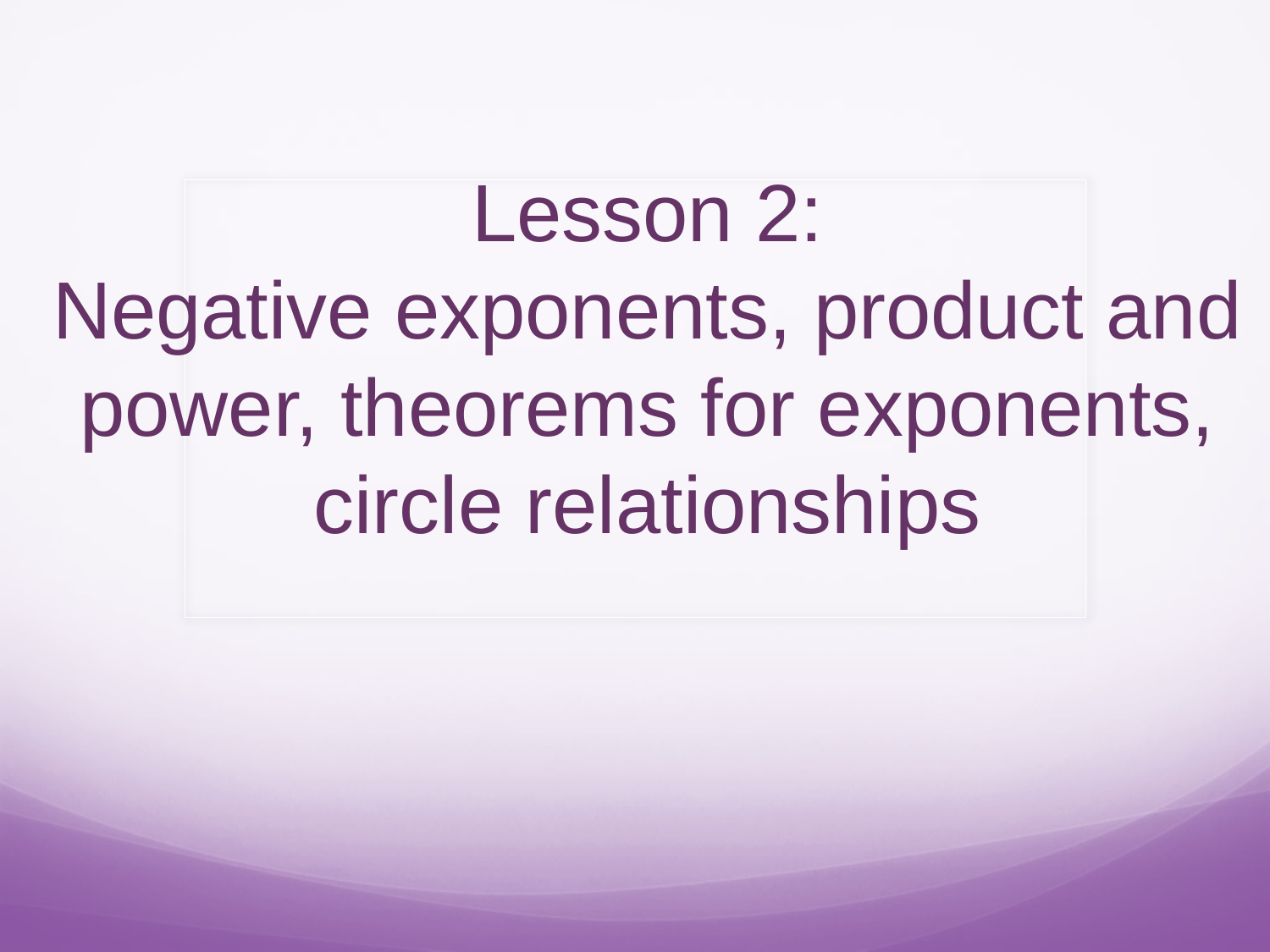

# Lesson 2: Negative exponents, product and power, theorems for exponents, circle relationships